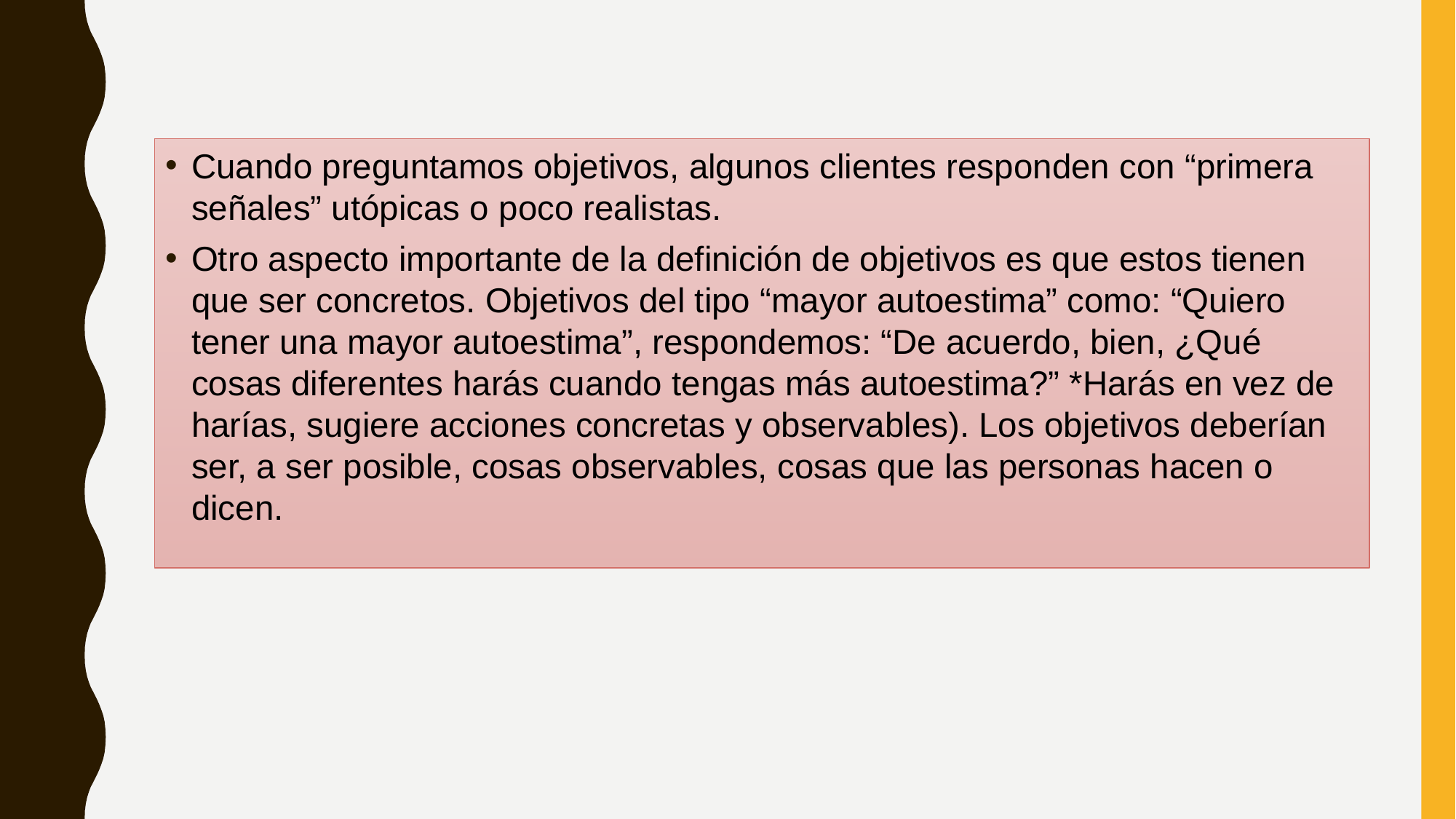

Cuando preguntamos objetivos, algunos clientes responden con “primera señales” utópicas o poco realistas.
Otro aspecto importante de la definición de objetivos es que estos tienen que ser concretos. Objetivos del tipo “mayor autoestima” como: “Quiero tener una mayor autoestima”, respondemos: “De acuerdo, bien, ¿Qué cosas diferentes harás cuando tengas más autoestima?” *Harás en vez de harías, sugiere acciones concretas y observables). Los objetivos deberían ser, a ser posible, cosas observables, cosas que las personas hacen o dicen.